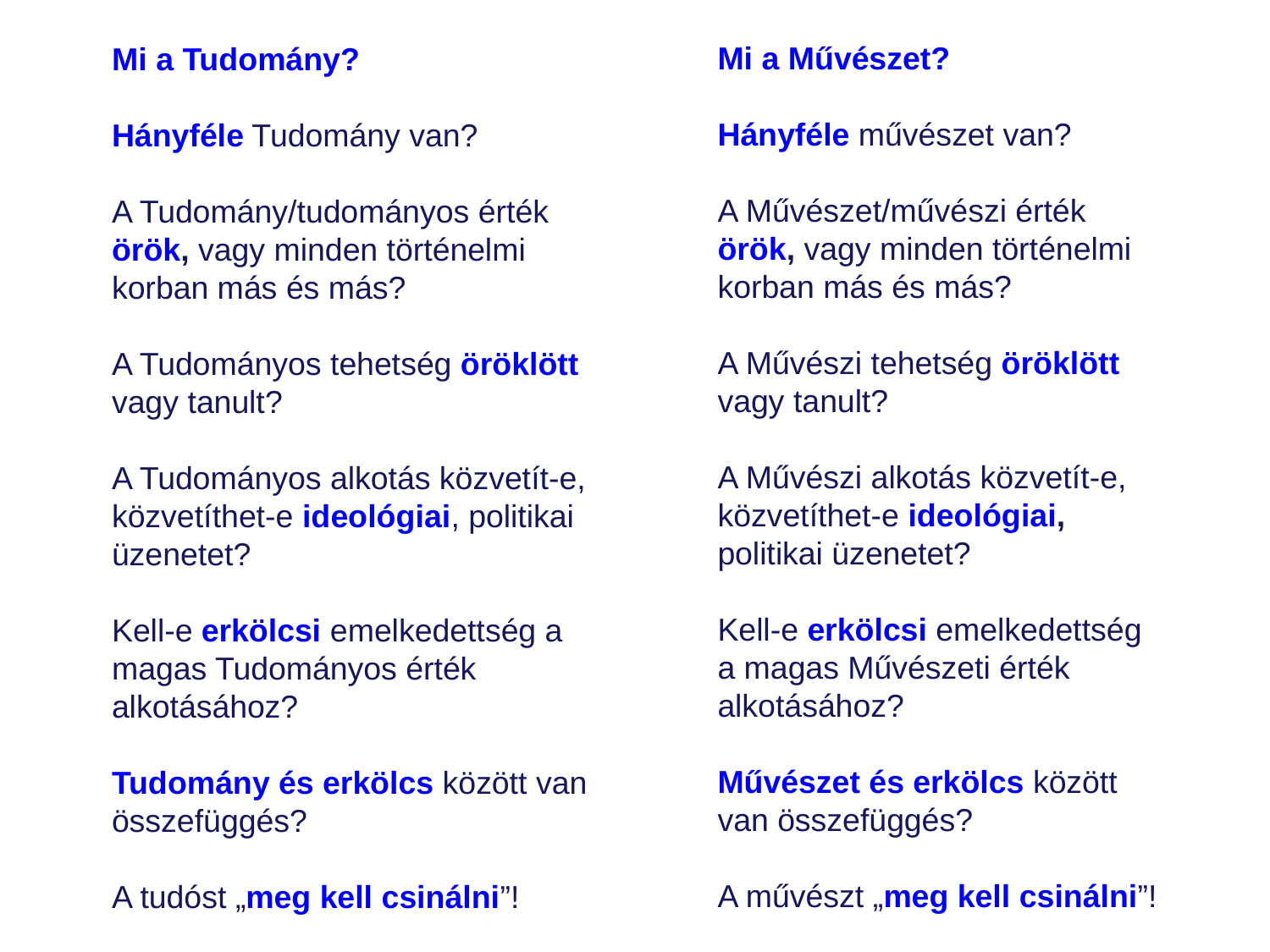

Mi a Művészet?

Hányféle művészet van?

A Művészet/művészi érték örök, vagy minden történelmi korban más és más?

A Művészi tehetség öröklött vagy tanult?

A Művészi alkotás közvetít-e, közvetíthet-e ideológiai, politikai üzenetet?

Kell-e erkölcsi emelkedettség a magas Művészeti érték alkotásához?

Művészet és erkölcs között van összefüggés?

A művészt „meg kell csinálni”!

Mi a Tudomány?

Hányféle Tudomány van?

A Tudomány/tudományos érték örök, vagy minden történelmi korban más és más?

A Tudományos tehetség öröklött vagy tanult?

A Tudományos alkotás közvetít-e, közvetíthet-e ideológiai, politikai üzenetet?

Kell-e erkölcsi emelkedettség a magas Tudományos érték alkotásához?

Tudomány és erkölcs között van összefüggés?

A tudóst „meg kell csinálni”!